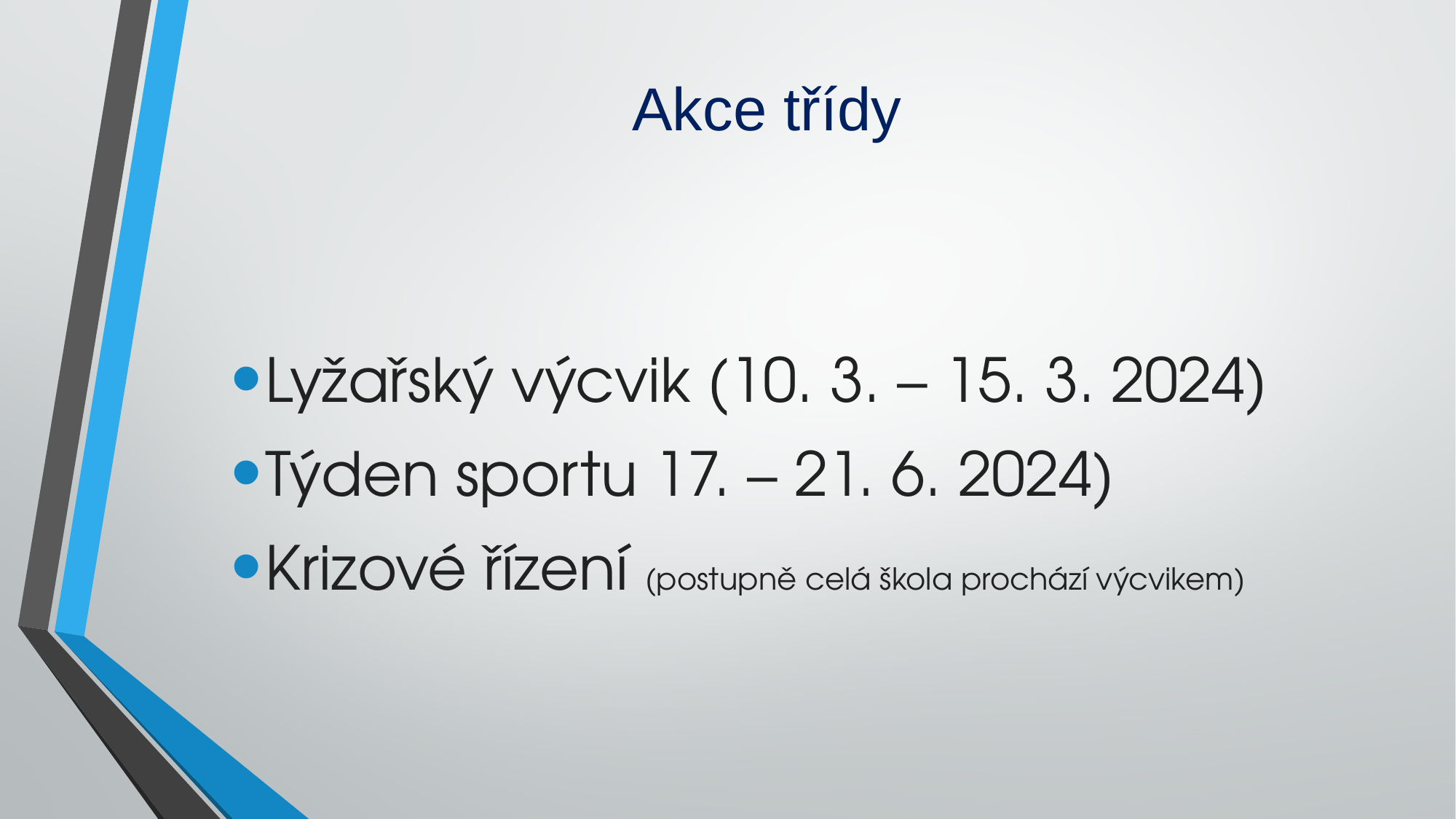

# Akce třídy

Lyžařský výcvik (10. 3. – 15. 3. 2024)
Týden sportu 17. – 21. 6. 2024)
Krizové řízení (postupně celá škola prochází výcvikem)